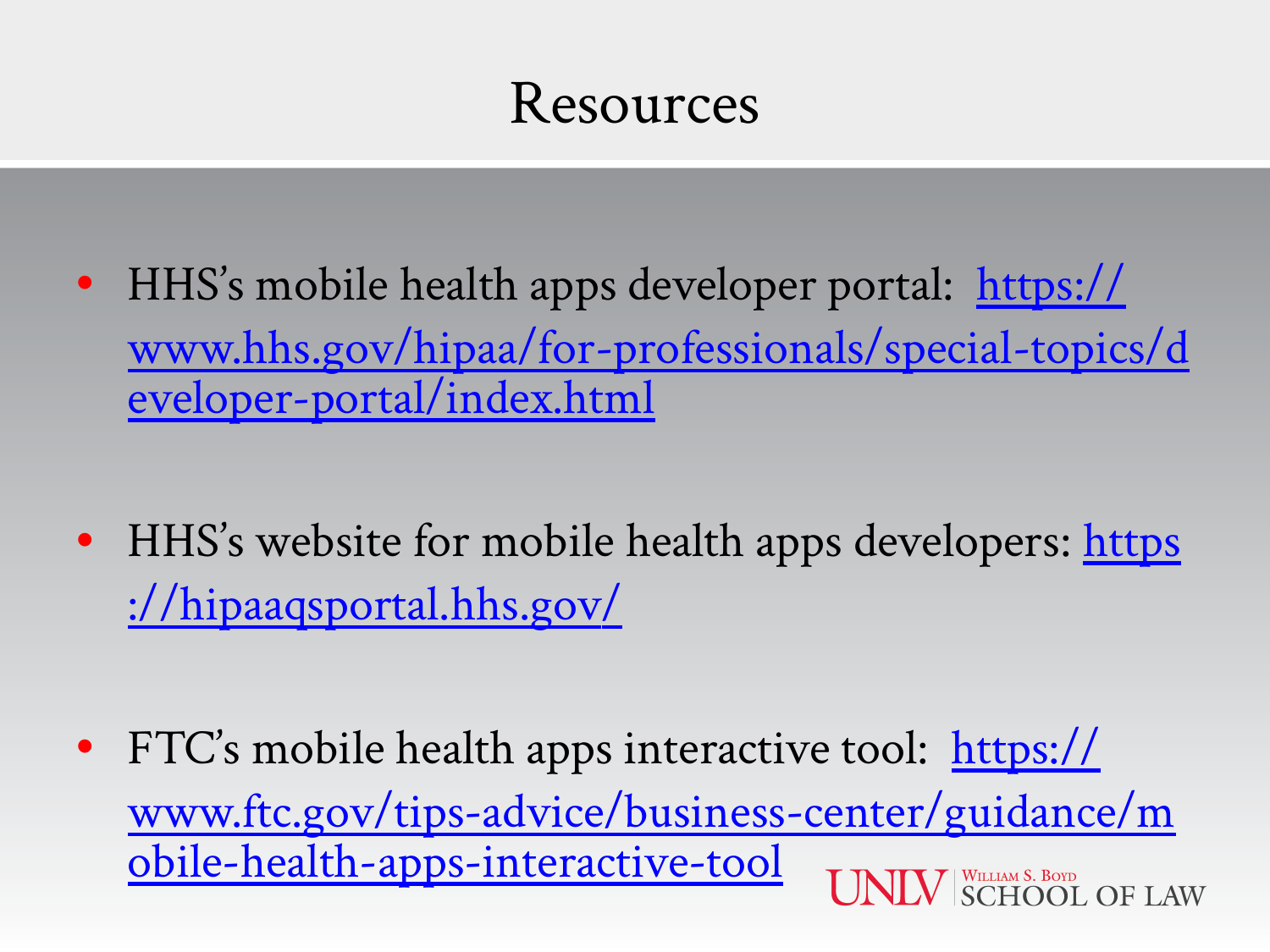

# Resources
HHS’s mobile health apps developer portal:  https://www.hhs.gov/hipaa/for-professionals/special-topics/developer-portal/index.html

HHS’s website for mobile health apps developers: https://hipaaqsportal.hhs.gov/

FTC’s mobile health apps interactive tool:  https://www.ftc.gov/tips-advice/business-center/guidance/mobile-health-apps-interactive-tool